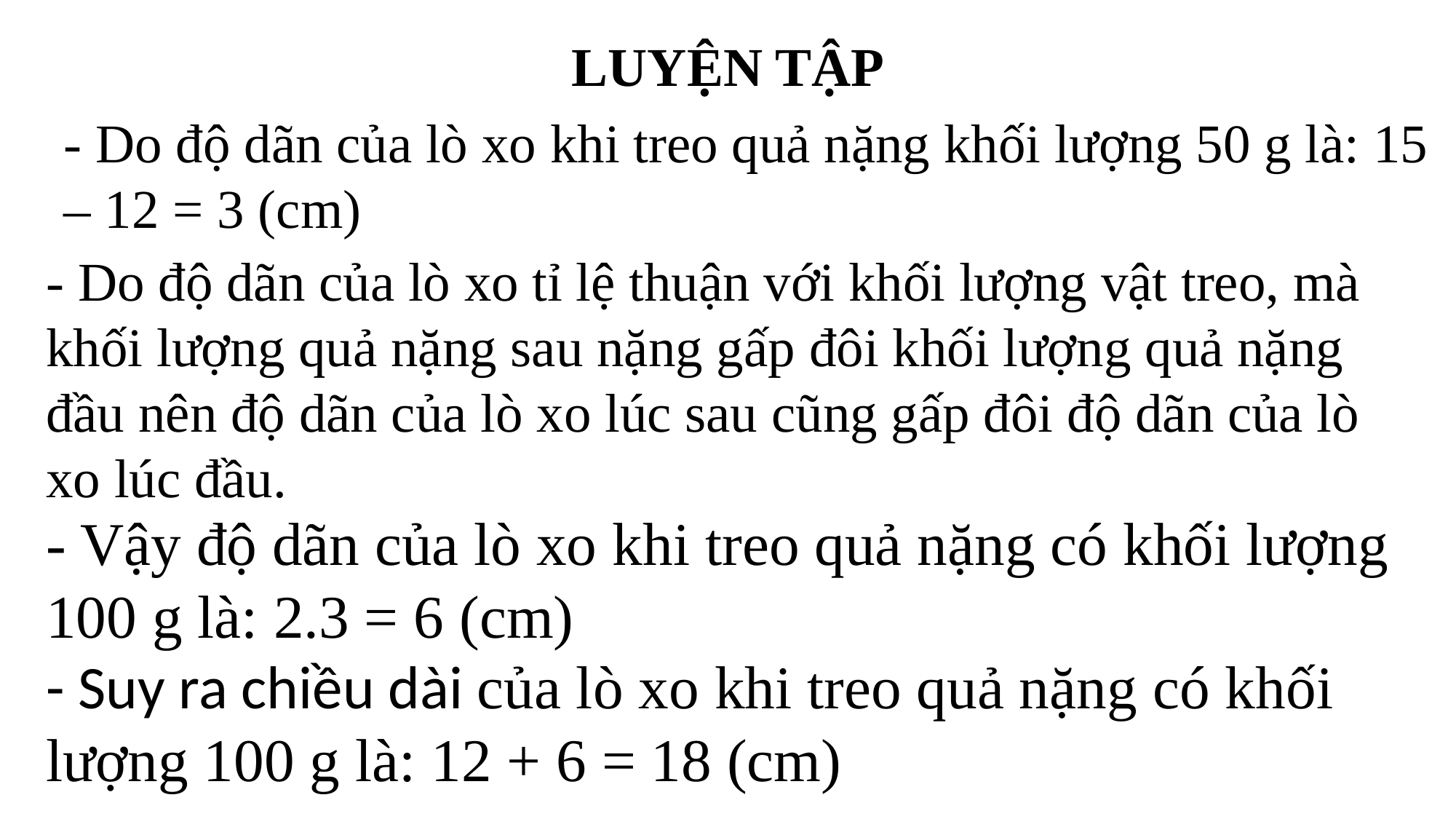

# LUYỆN TẬP
- Do độ dãn của lò xo khi treo quả nặng khối lượng 50 g là: 15 – 12 = 3 (cm)
- Do độ dãn của lò xo tỉ lệ thuận với khối lượng vật treo, mà khối lượng quả nặng sau nặng gấp đôi khối lượng quả nặng đầu nên độ dãn của lò xo lúc sau cũng gấp đôi độ dãn của lò xo lúc đầu.
- Vậy độ dãn của lò xo khi treo quả nặng có khối lượng 100 g là: 2.3 = 6 (cm)
- Suy ra chiều dài của lò xo khi treo quả nặng có khối lượng 100 g là: 12 + 6 = 18 (cm)